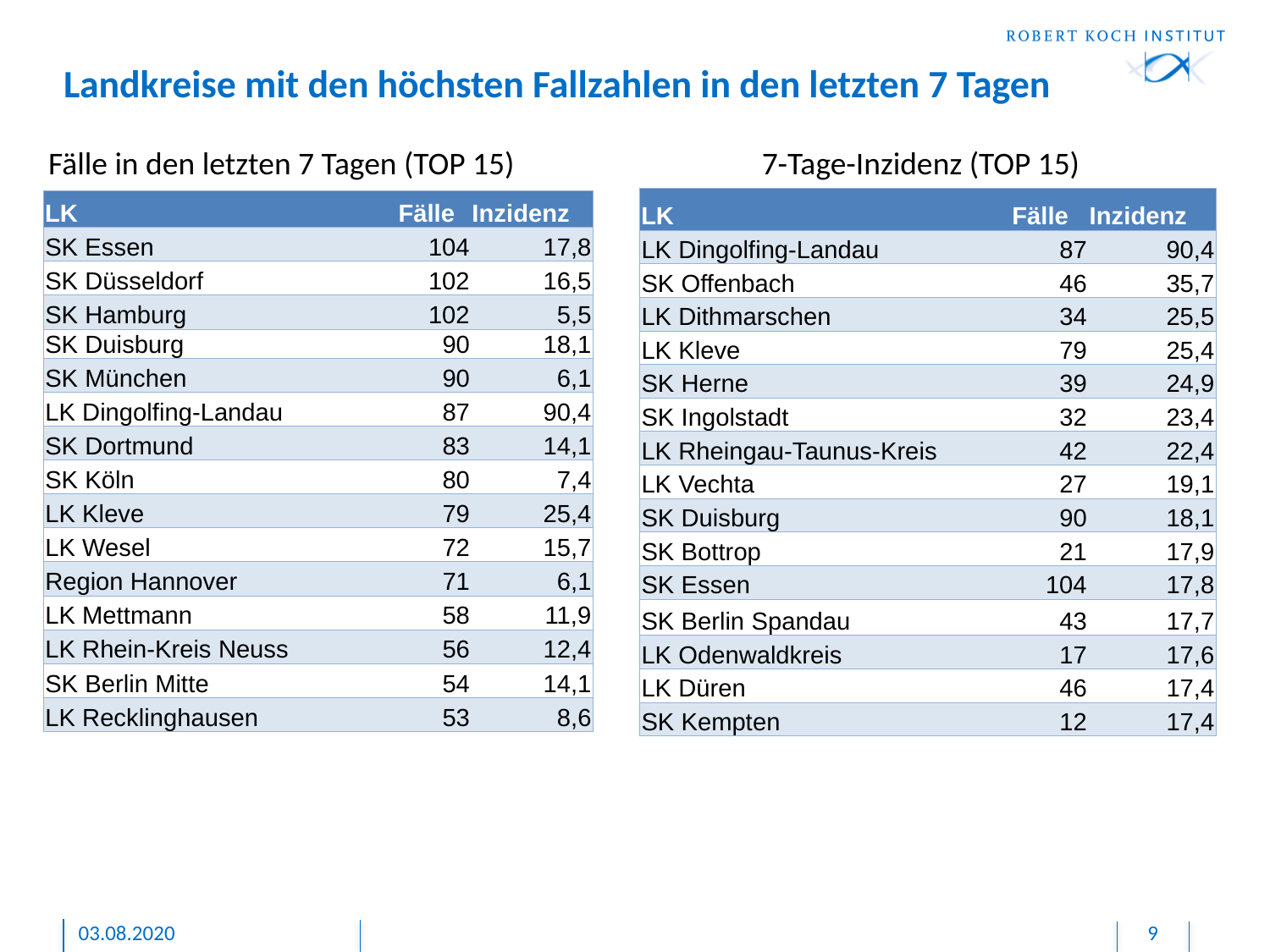

# Landkreise mit den höchsten Fallzahlen in den letzten 7 Tagen
Fälle in den letzten 7 Tagen (TOP 15)
7-Tage-Inzidenz (TOP 15)
| LK | Fälle | Inzidenz |
| --- | --- | --- |
| LK Dingolfing-Landau | 87 | 90,4 |
| SK Offenbach | 46 | 35,7 |
| LK Dithmarschen | 34 | 25,5 |
| LK Kleve | 79 | 25,4 |
| SK Herne | 39 | 24,9 |
| SK Ingolstadt | 32 | 23,4 |
| LK Rheingau-Taunus-Kreis | 42 | 22,4 |
| LK Vechta | 27 | 19,1 |
| SK Duisburg | 90 | 18,1 |
| SK Bottrop | 21 | 17,9 |
| SK Essen | 104 | 17,8 |
| SK Berlin Spandau | 43 | 17,7 |
| LK Odenwaldkreis | 17 | 17,6 |
| LK Düren | 46 | 17,4 |
| SK Kempten | 12 | 17,4 |
| LK | Fälle | Inzidenz |
| --- | --- | --- |
| SK Essen | 104 | 17,8 |
| SK Düsseldorf | 102 | 16,5 |
| SK Hamburg | 102 | 5,5 |
| SK Duisburg | 90 | 18,1 |
| SK München | 90 | 6,1 |
| LK Dingolfing-Landau | 87 | 90,4 |
| SK Dortmund | 83 | 14,1 |
| SK Köln | 80 | 7,4 |
| LK Kleve | 79 | 25,4 |
| LK Wesel | 72 | 15,7 |
| Region Hannover | 71 | 6,1 |
| LK Mettmann | 58 | 11,9 |
| LK Rhein-Kreis Neuss | 56 | 12,4 |
| SK Berlin Mitte | 54 | 14,1 |
| LK Recklinghausen | 53 | 8,6 |
03.08.2020

9